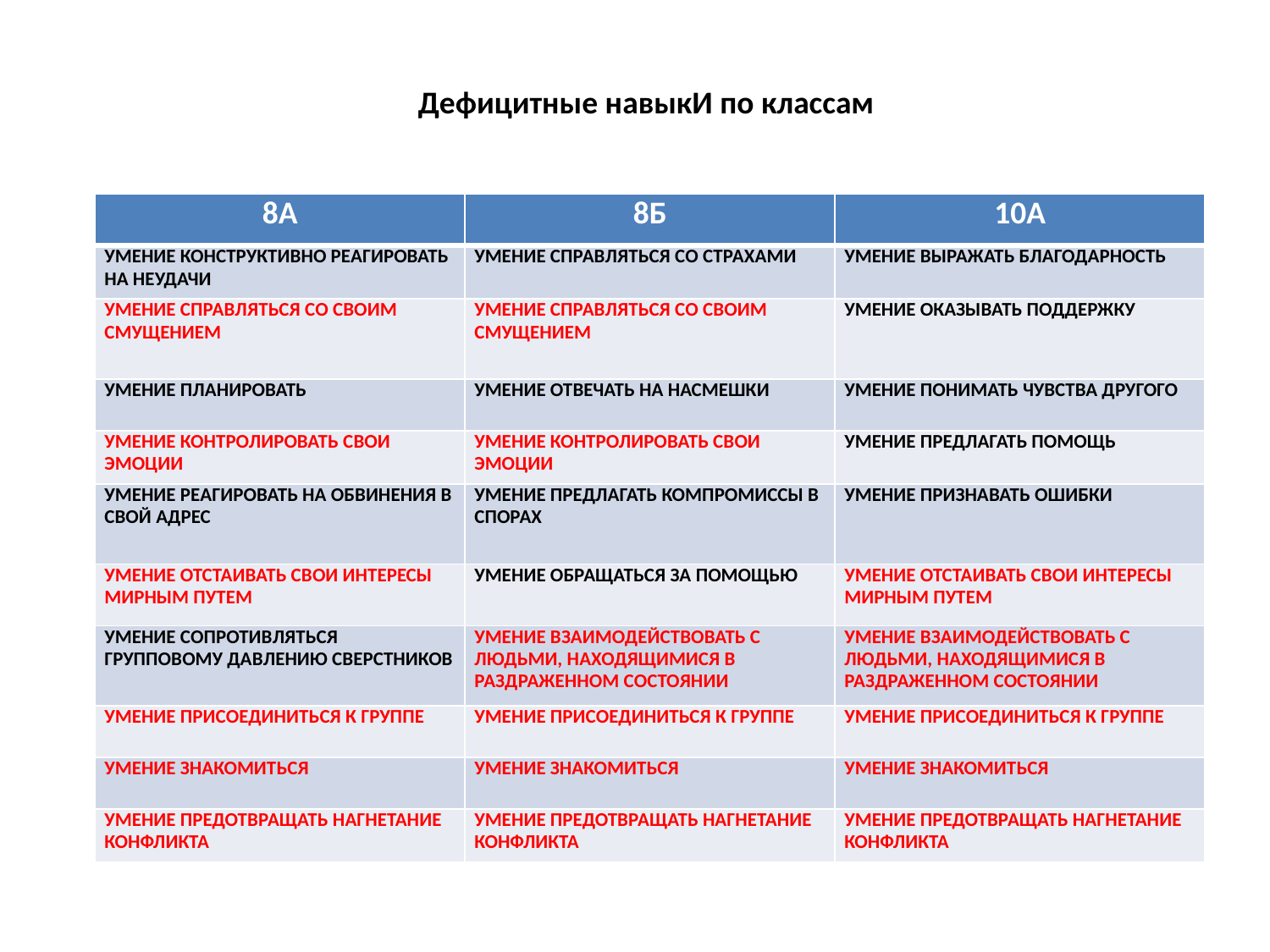

Дефицитные навыкИ по классам
| 8А | 8Б | 10А |
| --- | --- | --- |
| УМЕНИЕ КОНСТРУКТИВНО РЕАГИРОВАТЬ НА НЕУДАЧИ | УМЕНИЕ СПРАВЛЯТЬСЯ СО СТРАХАМИ | УМЕНИЕ ВЫРАЖАТЬ БЛАГОДАРНОСТЬ |
| УМЕНИЕ СПРАВЛЯТЬСЯ СО СВОИМ СМУЩЕНИЕМ | УМЕНИЕ СПРАВЛЯТЬСЯ СО СВОИМ СМУЩЕНИЕМ | УМЕНИЕ ОКАЗЫВАТЬ ПОДДЕРЖКУ |
| УМЕНИЕ ПЛАНИРОВАТЬ | УМЕНИЕ ОТВЕЧАТЬ НА НАСМЕШКИ | УМЕНИЕ ПОНИМАТЬ ЧУВСТВА ДРУГОГО |
| УМЕНИЕ КОНТРОЛИРОВАТЬ СВОИ ЭМОЦИИ | УМЕНИЕ КОНТРОЛИРОВАТЬ СВОИ ЭМОЦИИ | УМЕНИЕ ПРЕДЛАГАТЬ ПОМОЩЬ |
| УМЕНИЕ РЕАГИРОВАТЬ НА ОБВИНЕНИЯ В СВОЙ АДРЕС | УМЕНИЕ ПРЕДЛАГАТЬ КОМПРОМИССЫ В СПОРАХ | УМЕНИЕ ПРИЗНАВАТЬ ОШИБКИ |
| УМЕНИЕ ОТСТАИВАТЬ СВОИ ИНТЕРЕСЫ МИРНЫМ ПУТЕМ | УМЕНИЕ ОБРАЩАТЬСЯ ЗА ПОМОЩЬЮ | УМЕНИЕ ОТСТАИВАТЬ СВОИ ИНТЕРЕСЫ МИРНЫМ ПУТЕМ |
| УМЕНИЕ СОПРОТИВЛЯТЬСЯ ГРУППОВОМУ ДАВЛЕНИЮ СВЕРСТНИКОВ | УМЕНИЕ ВЗАИМОДЕЙСТВОВАТЬ С ЛЮДЬМИ, НАХОДЯЩИМИСЯ В РАЗДРАЖЕННОМ СОСТОЯНИИ | УМЕНИЕ ВЗАИМОДЕЙСТВОВАТЬ С ЛЮДЬМИ, НАХОДЯЩИМИСЯ В РАЗДРАЖЕННОМ СОСТОЯНИИ |
| УМЕНИЕ ПРИСОЕДИНИТЬСЯ К ГРУППЕ | УМЕНИЕ ПРИСОЕДИНИТЬСЯ К ГРУППЕ | УМЕНИЕ ПРИСОЕДИНИТЬСЯ К ГРУППЕ |
| УМЕНИЕ ЗНАКОМИТЬСЯ | УМЕНИЕ ЗНАКОМИТЬСЯ | УМЕНИЕ ЗНАКОМИТЬСЯ |
| УМЕНИЕ ПРЕДОТВРАЩАТЬ НАГНЕТАНИЕ КОНФЛИКТА | УМЕНИЕ ПРЕДОТВРАЩАТЬ НАГНЕТАНИЕ КОНФЛИКТА | УМЕНИЕ ПРЕДОТВРАЩАТЬ НАГНЕТАНИЕ КОНФЛИКТА |